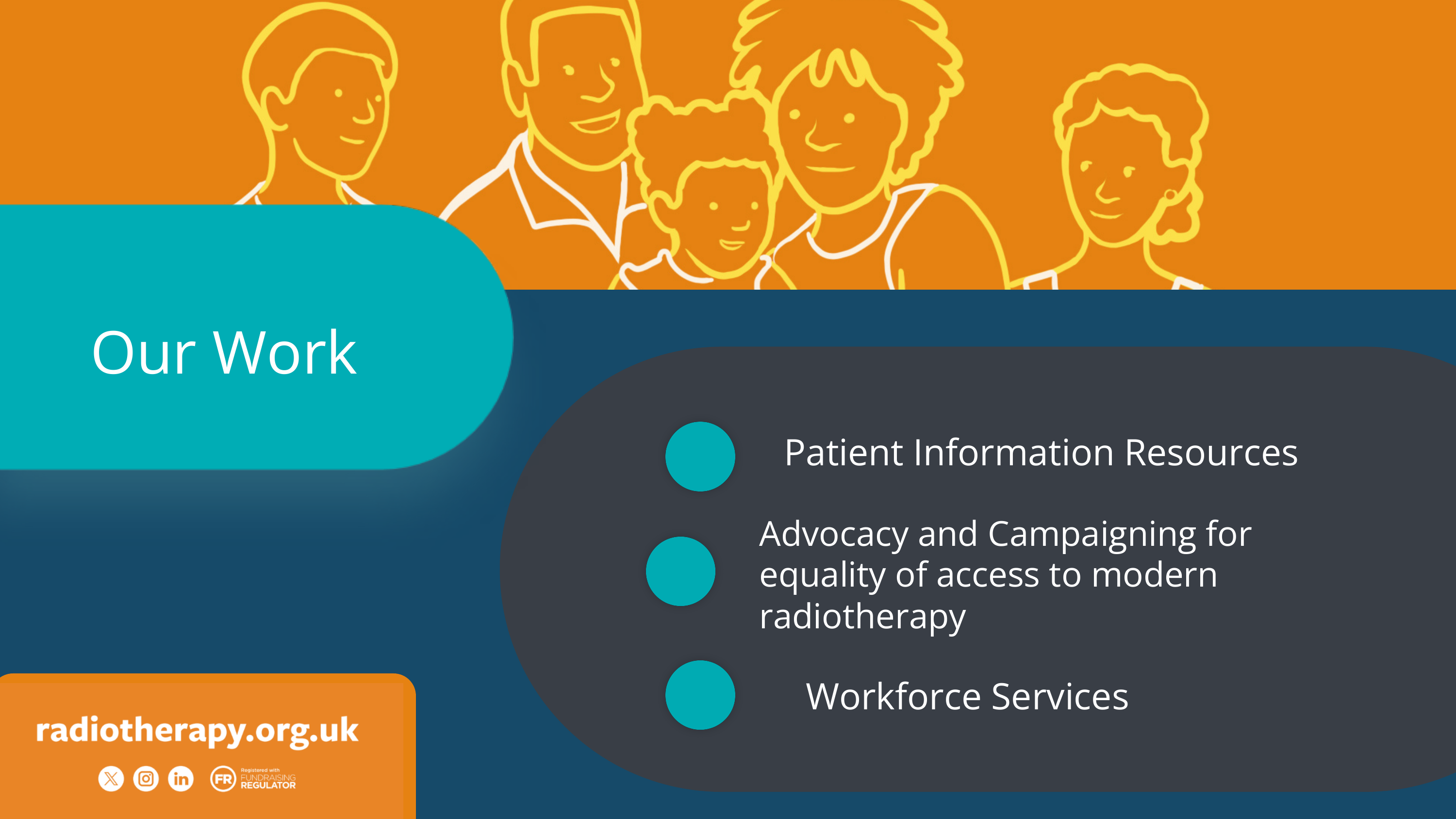

2
Our Work

Patient Information Resources
Advocacy and Campaigning for equality of access to modern radiotherapy

Workforce Services